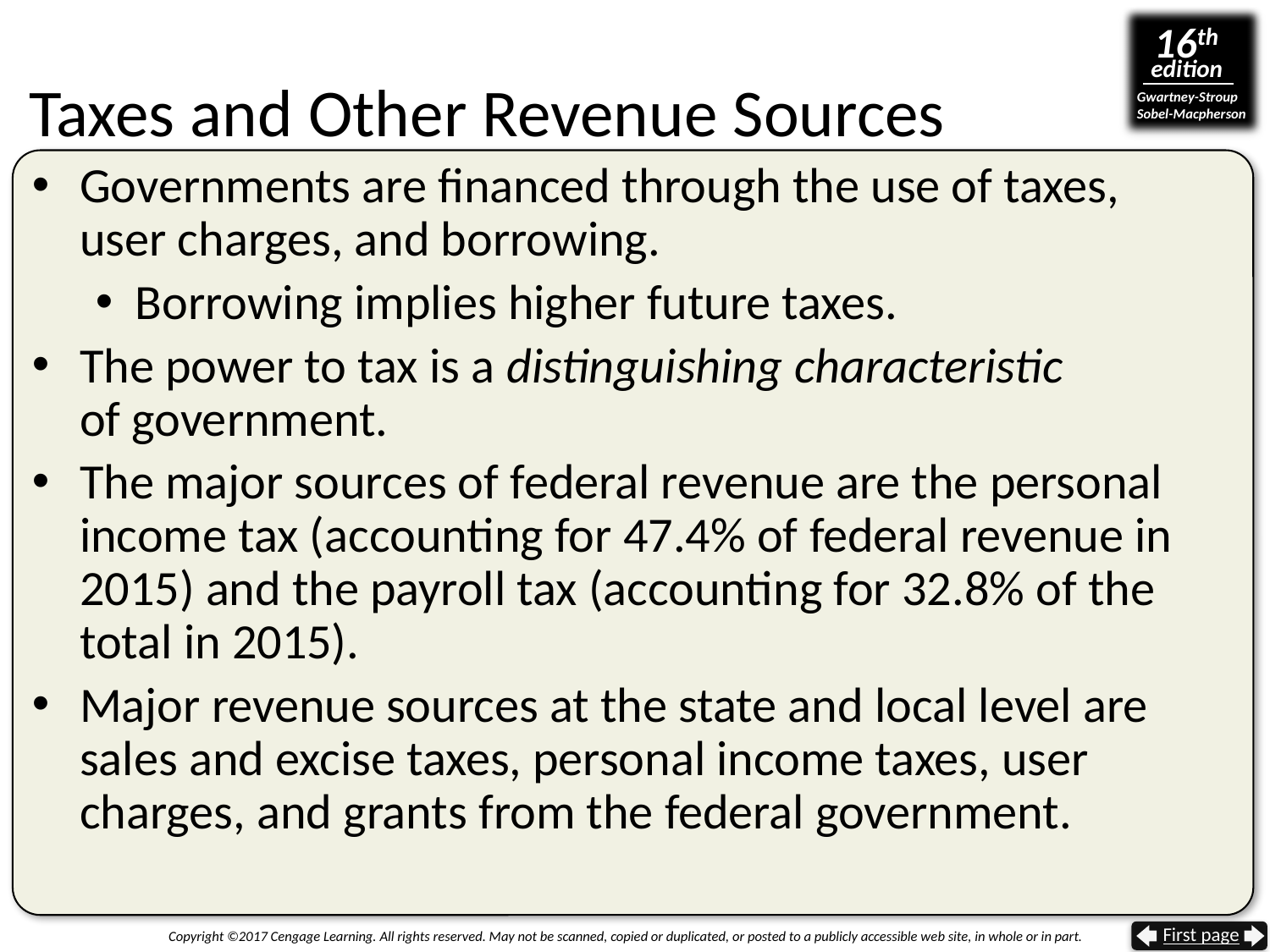

# Taxes and Other Revenue Sources
Governments are financed through the use of taxes,
user charges, and borrowing.
Borrowing implies higher future taxes.
The power to tax is a distinguishing characteristic
of government.
The major sources of federal revenue are the personal income tax (accounting for 47.4% of federal revenue in 2015) and the payroll tax (accounting for 32.8% of the total in 2015).
Major revenue sources at the state and local level are sales and excise taxes, personal income taxes, user charges, and grants from the federal government.